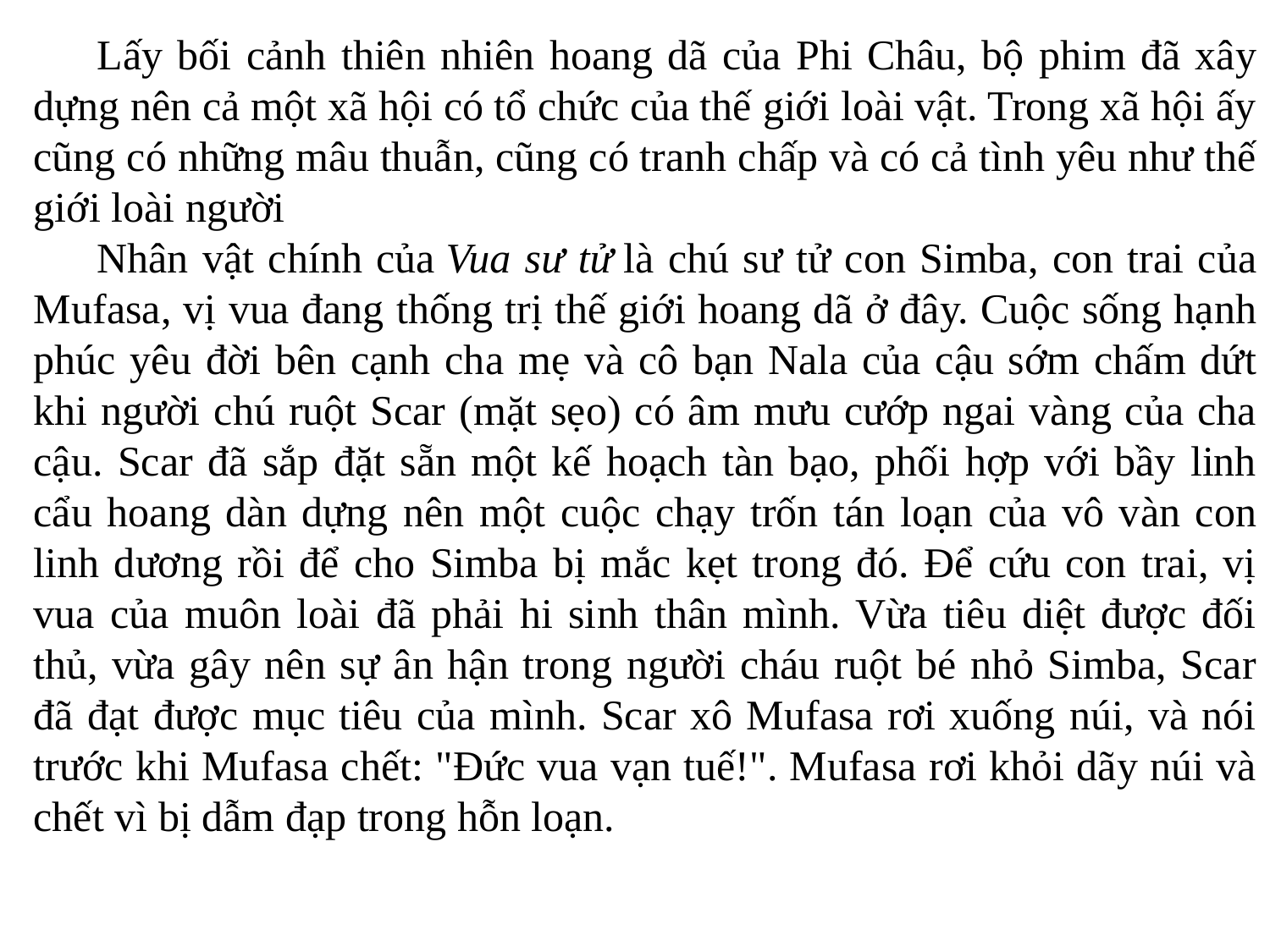

Lấy bối cảnh thiên nhiên hoang dã của Phi Châu, bộ phim đã xây dựng nên cả một xã hội có tổ chức của thế giới loài vật. Trong xã hội ấy cũng có những mâu thuẫn, cũng có tranh chấp và có cả tình yêu như thế giới loài người
Nhân vật chính của Vua sư tử là chú sư tử con Simba, con trai của Mufasa, vị vua đang thống trị thế giới hoang dã ở đây. Cuộc sống hạnh phúc yêu đời bên cạnh cha mẹ và cô bạn Nala của cậu sớm chấm dứt khi người chú ruột Scar (mặt sẹo) có âm mưu cướp ngai vàng của cha cậu. Scar đã sắp đặt sẵn một kế hoạch tàn bạo, phối hợp với bầy linh cẩu hoang dàn dựng nên một cuộc chạy trốn tán loạn của vô vàn con linh dương rồi để cho Simba bị mắc kẹt trong đó. Để cứu con trai, vị vua của muôn loài đã phải hi sinh thân mình. Vừa tiêu diệt được đối thủ, vừa gây nên sự ân hận trong người cháu ruột bé nhỏ Simba, Scar đã đạt được mục tiêu của mình. Scar xô Mufasa rơi xuống núi, và nói trước khi Mufasa chết: "Đức vua vạn tuế!". Mufasa rơi khỏi dãy núi và chết vì bị dẫm đạp trong hỗn loạn.